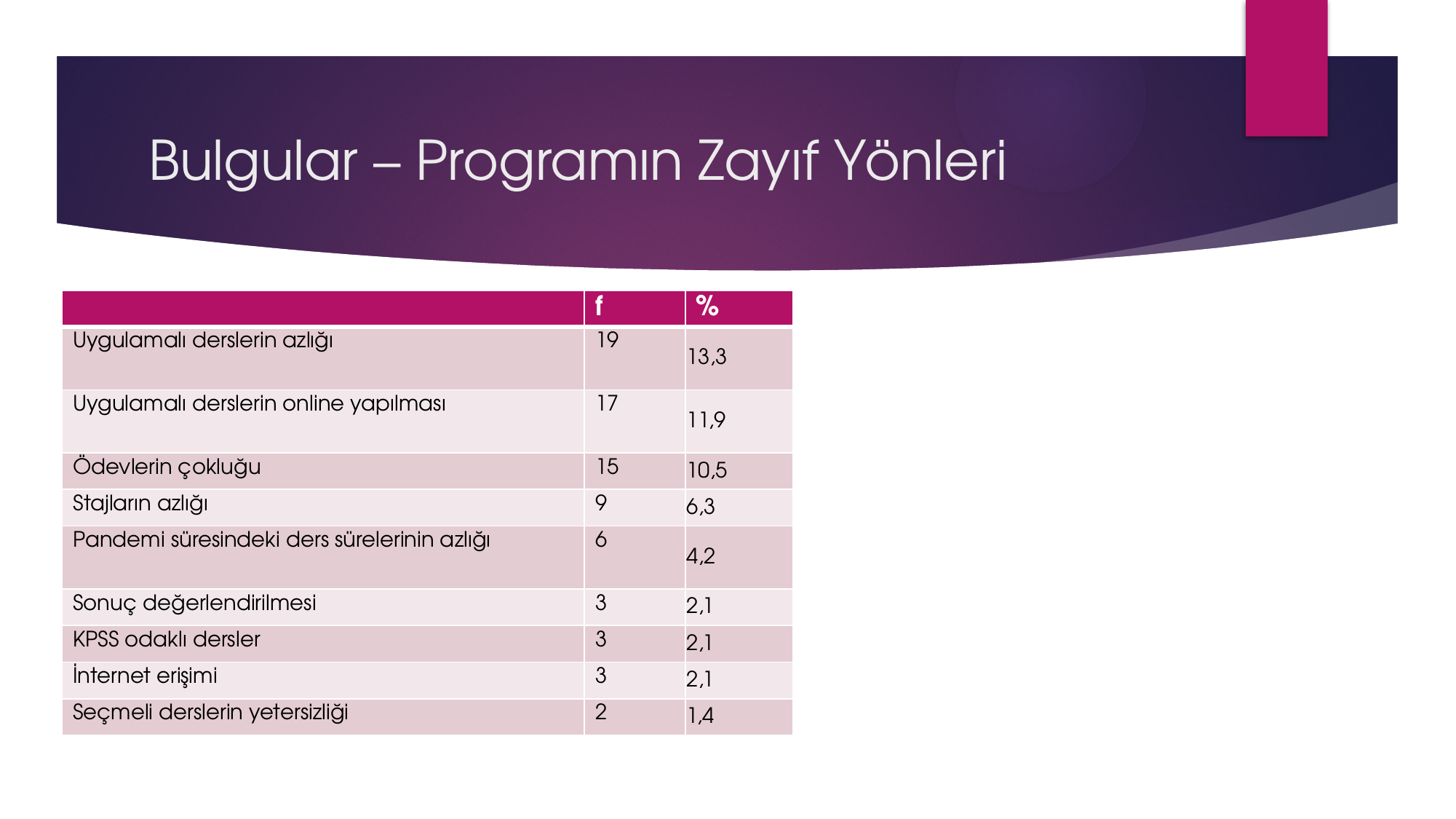

# Bulgular – Programın Zayıf Yönleri
|  | f | % |
| --- | --- | --- |
| Uygulamalı derslerin azlığı | 19 | 13,3 |
| Uygulamalı derslerin online yapılması | 17 | 11,9 |
| Ödevlerin çokluğu | 15 | 10,5 |
| Stajların azlığı | 9 | 6,3 |
| Pandemi süresindeki ders sürelerinin azlığı | 6 | 4,2 |
| Sonuç değerlendirilmesi | 3 | 2,1 |
| KPSS odaklı dersler | 3 | 2,1 |
| İnternet erişimi | 3 | 2,1 |
| Seçmeli derslerin yetersizliği | 2 | 1,4 |